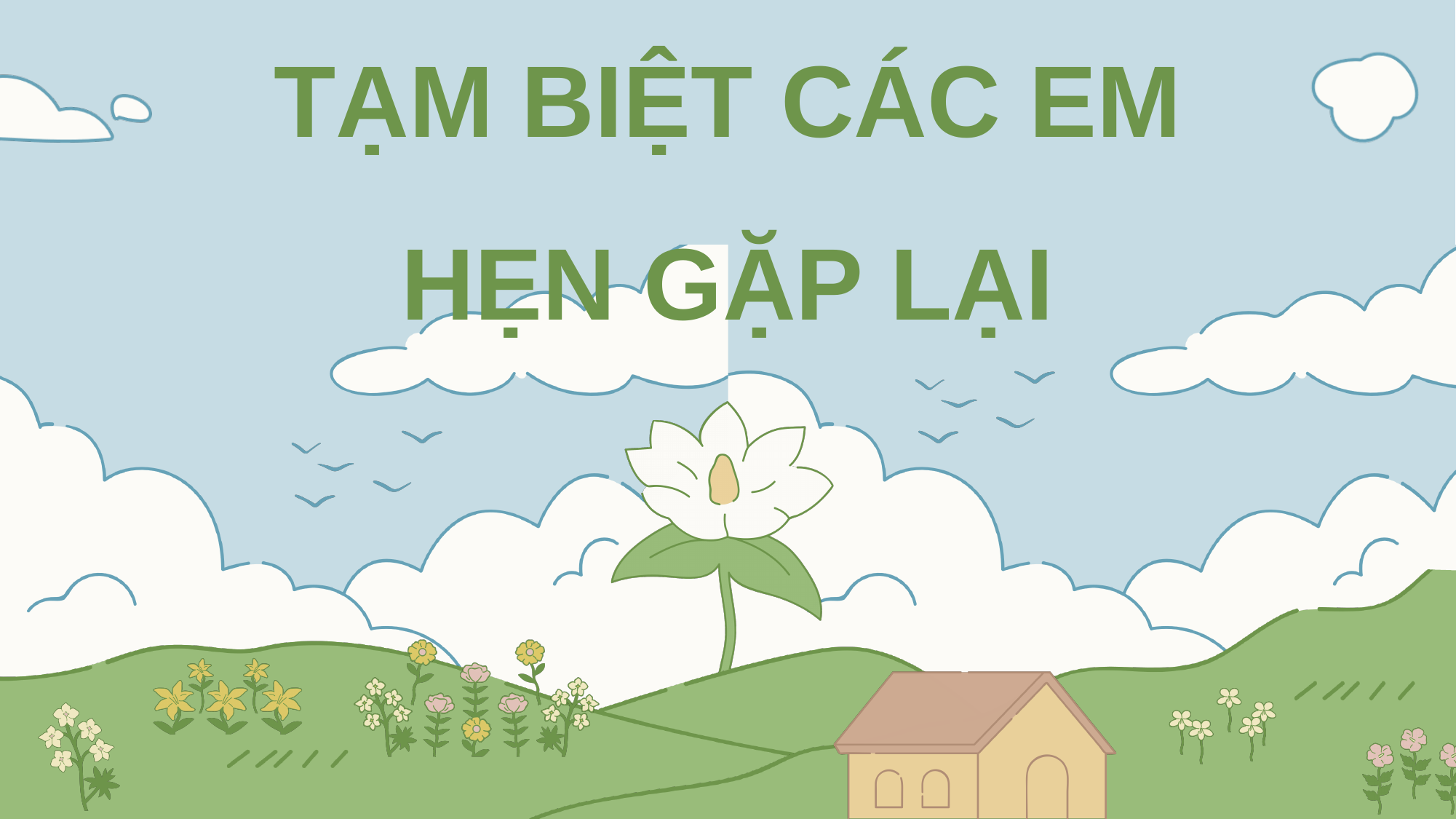

TẠM BIỆT CÁC EM
HẸN GẶP LẠI